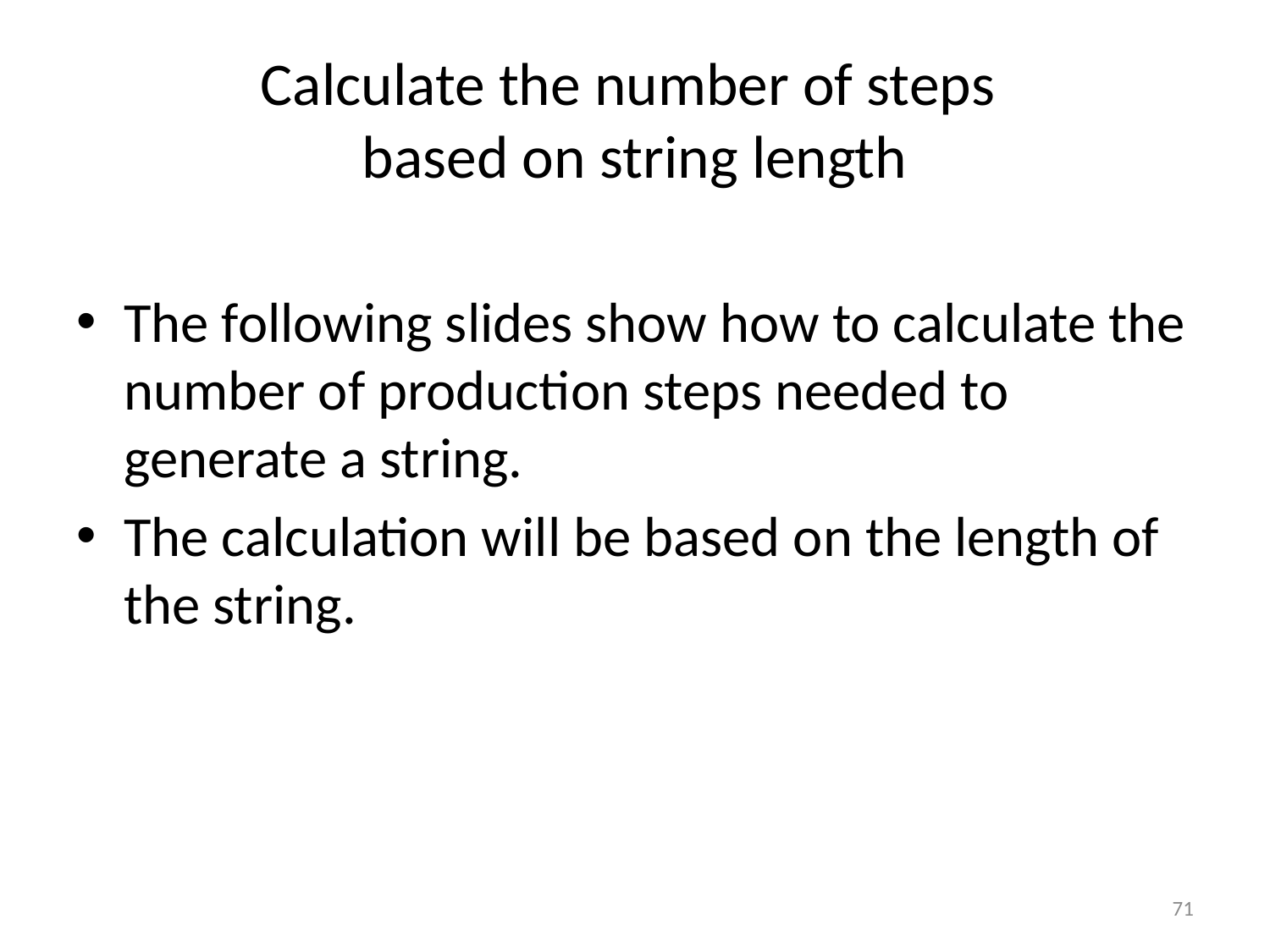

# Calculate the number of steps based on string length
The following slides show how to calculate the number of production steps needed to generate a string.
The calculation will be based on the length of the string.
71